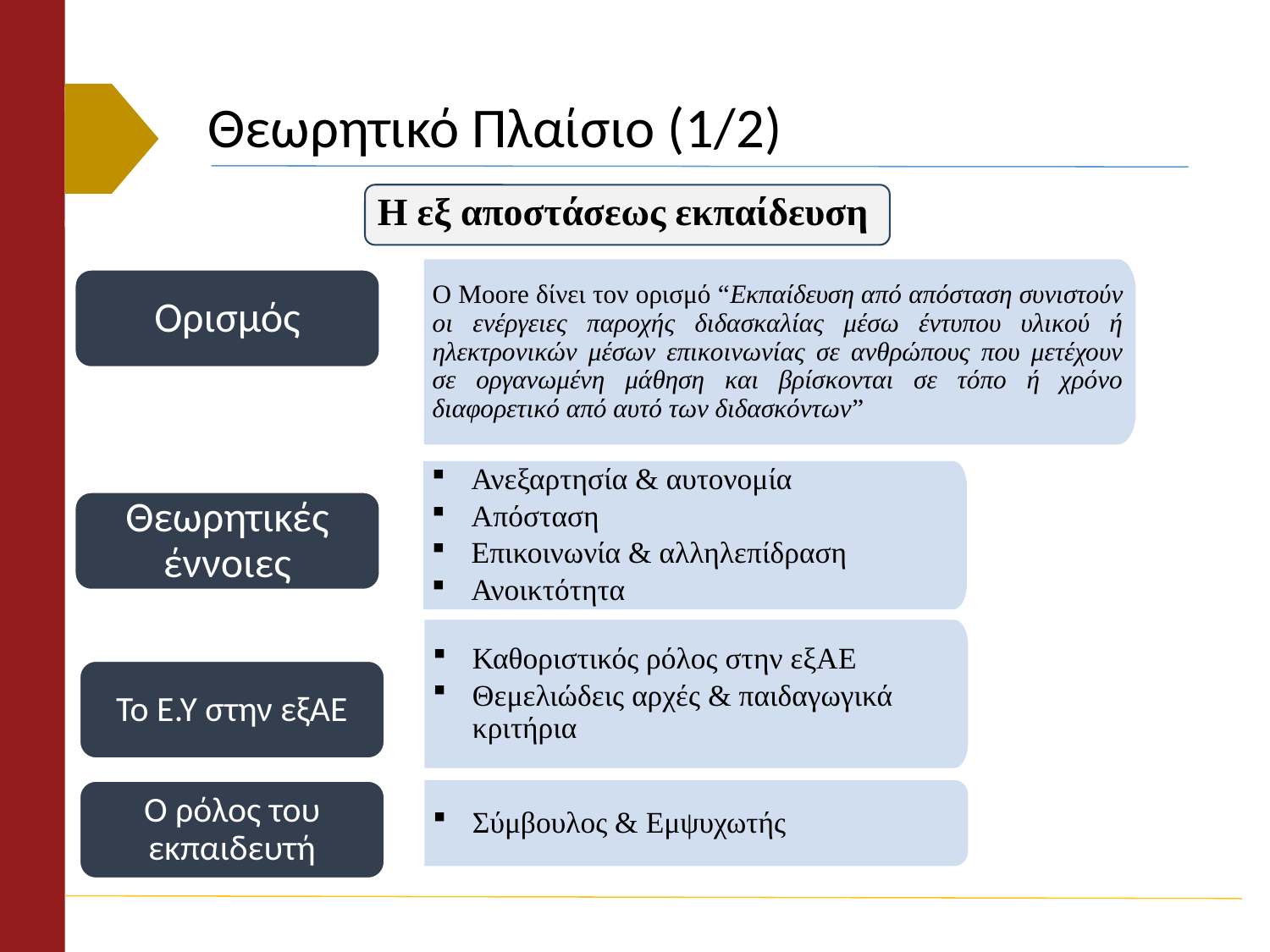

# Θεωρητικό Πλαίσιο (1/2)
Η εξ αποστάσεως εκπαίδευση

O Moore δίνει τον ορισμό “Εκπαίδευση από απόσταση συνιστούν οι ενέργειες παροχής διδασκαλίας μέσω έντυπου υλικού ή ηλεκτρονικών μέσων επικοινωνίας σε ανθρώπους που μετέχουν σε οργανωμένη μάθηση και βρίσκονται σε τόπο ή χρόνο διαφορετικό από αυτό των διδασκόντων”
Ορισμός
Ανεξαρτησία & αυτονομία
Απόσταση
Επικοινωνία & αλληλεπίδραση
Ανοικτότητα
Θεωρητικές έννοιες
Καθοριστικός ρόλος στην εξΑΕ
Θεμελιώδεις αρχές & παιδαγωγικά κριτήρια
Το Ε.Υ στην εξΑΕ
Ο ρόλος του εκπαιδευτή
Σύμβουλος & Εμψυχωτής